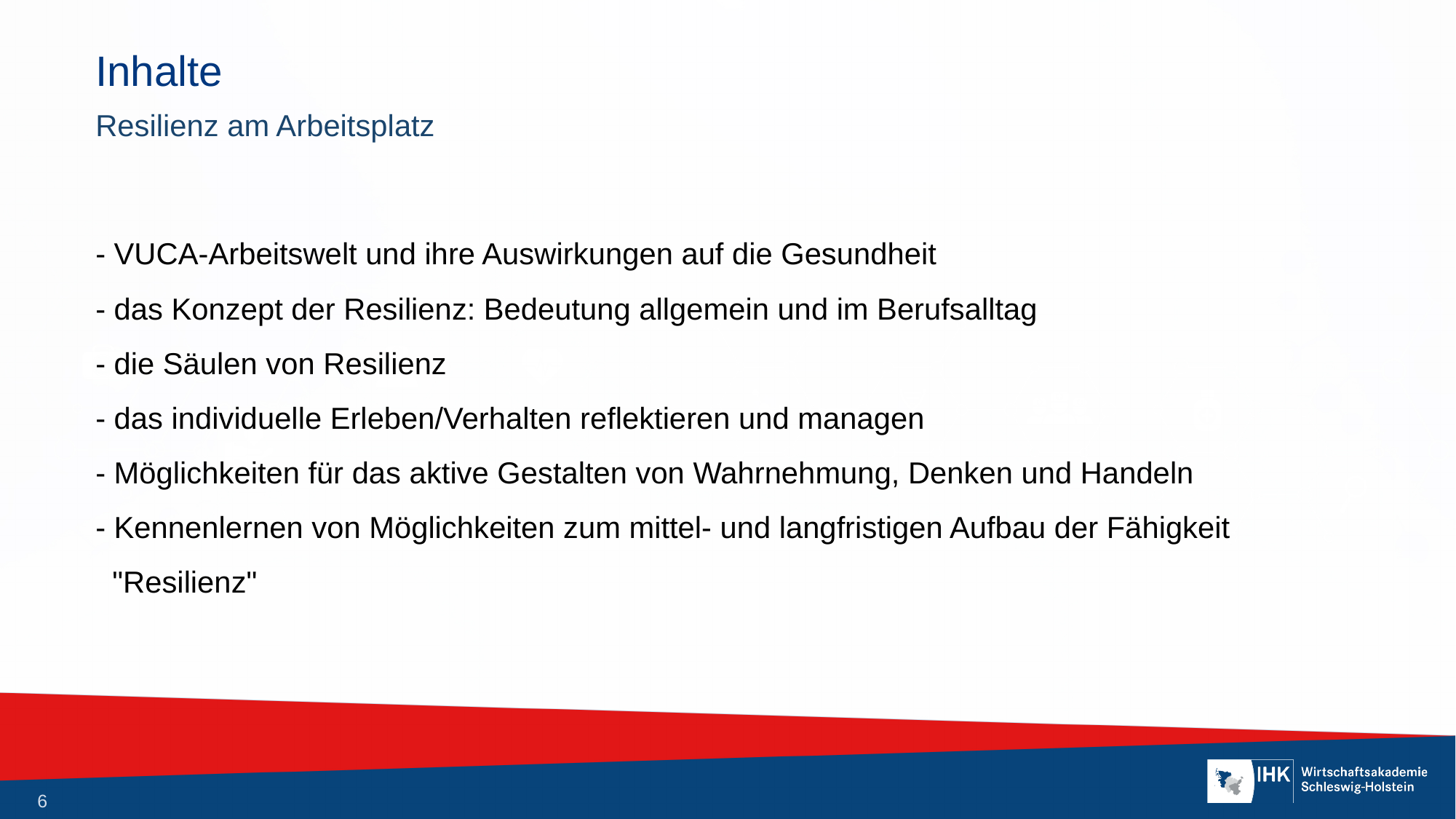

# Inhalte
Resilienz am Arbeitsplatz

- VUCA-Arbeitswelt und ihre Auswirkungen auf die Gesundheit
- das Konzept der Resilienz: Bedeutung allgemein und im Berufsalltag
- die Säulen von Resilienz
- das individuelle Erleben/Verhalten reflektieren und managen
- Möglichkeiten für das aktive Gestalten von Wahrnehmung, Denken und Handeln
- Kennenlernen von Möglichkeiten zum mittel- und langfristigen Aufbau der Fähigkeit
  "Resilienz"